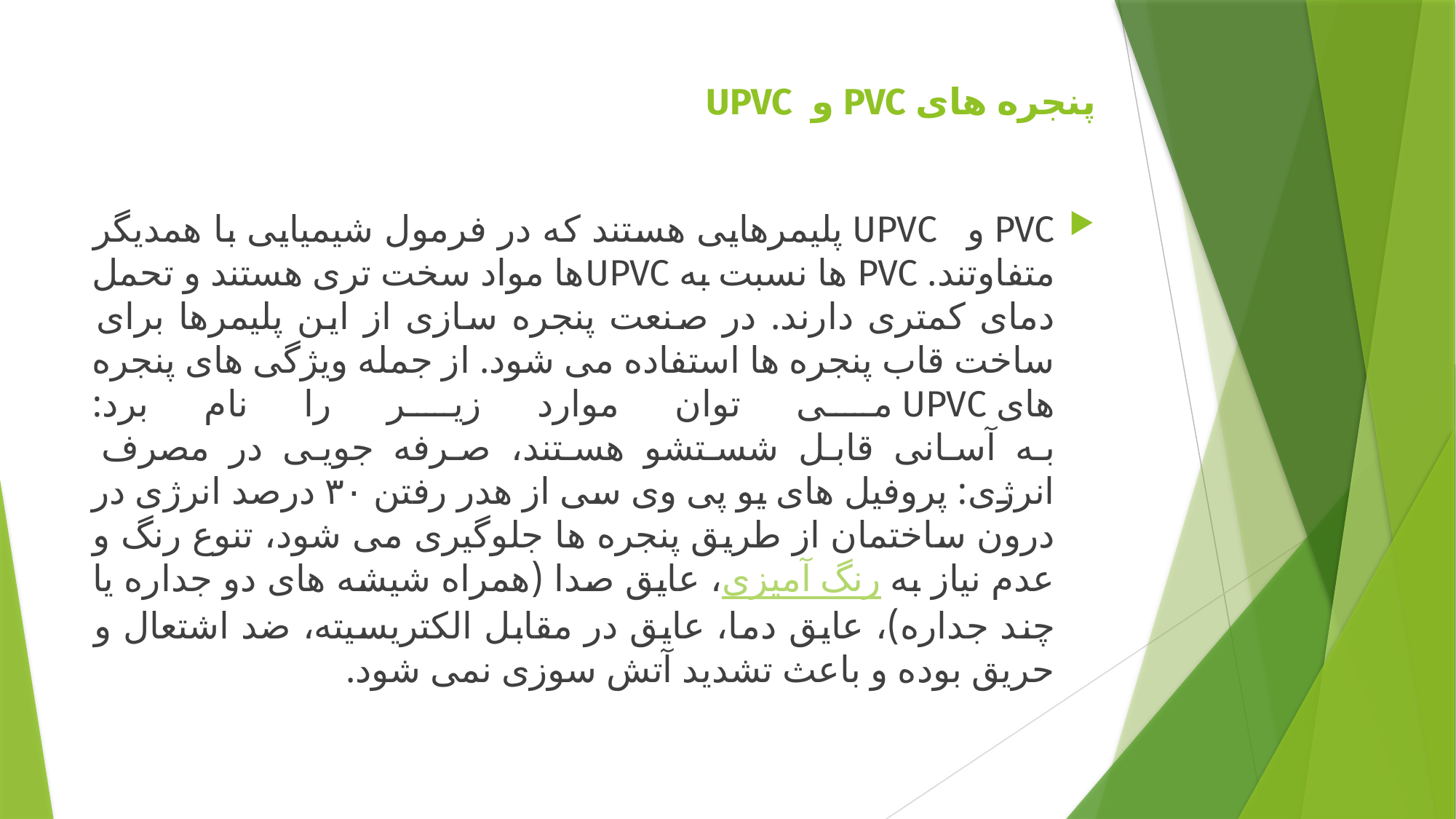

# پنجره های PVC و  UPVC
PVC و   UPVC پلیمرهایی هستند که در فرمول شیمیایی با همدیگر متفاوتند. PVC ها نسبت به UPVCها مواد سخت تری هستند و تحمل دمای کمتری دارند. در صنعت پنجره سازی از این پلیمرها برای ساخت قاب پنجره ها استفاده می شود. از جمله ویژگی های پنجره های UPVC می توان موارد زیر را نام برد:
به آسانی قابل شستشو هستند، صرفه جویی در مصرف انرژی: پروفیل های یو پی وی سی از هدر رفتن ۳۰ درصد انرژی در درون ساختمان از طریق پنجره ها جلوگیری می شود، تنوع رنگ و عدم نیاز به رنگ آمیزی، عایق صدا (همراه شیشه های دو جداره یا چند جداره)، عایق دما، عایق در مقابل الکتریسیته، ضد اشتعال و حریق بوده و باعث تشدید آتش سوزی نمی شود.